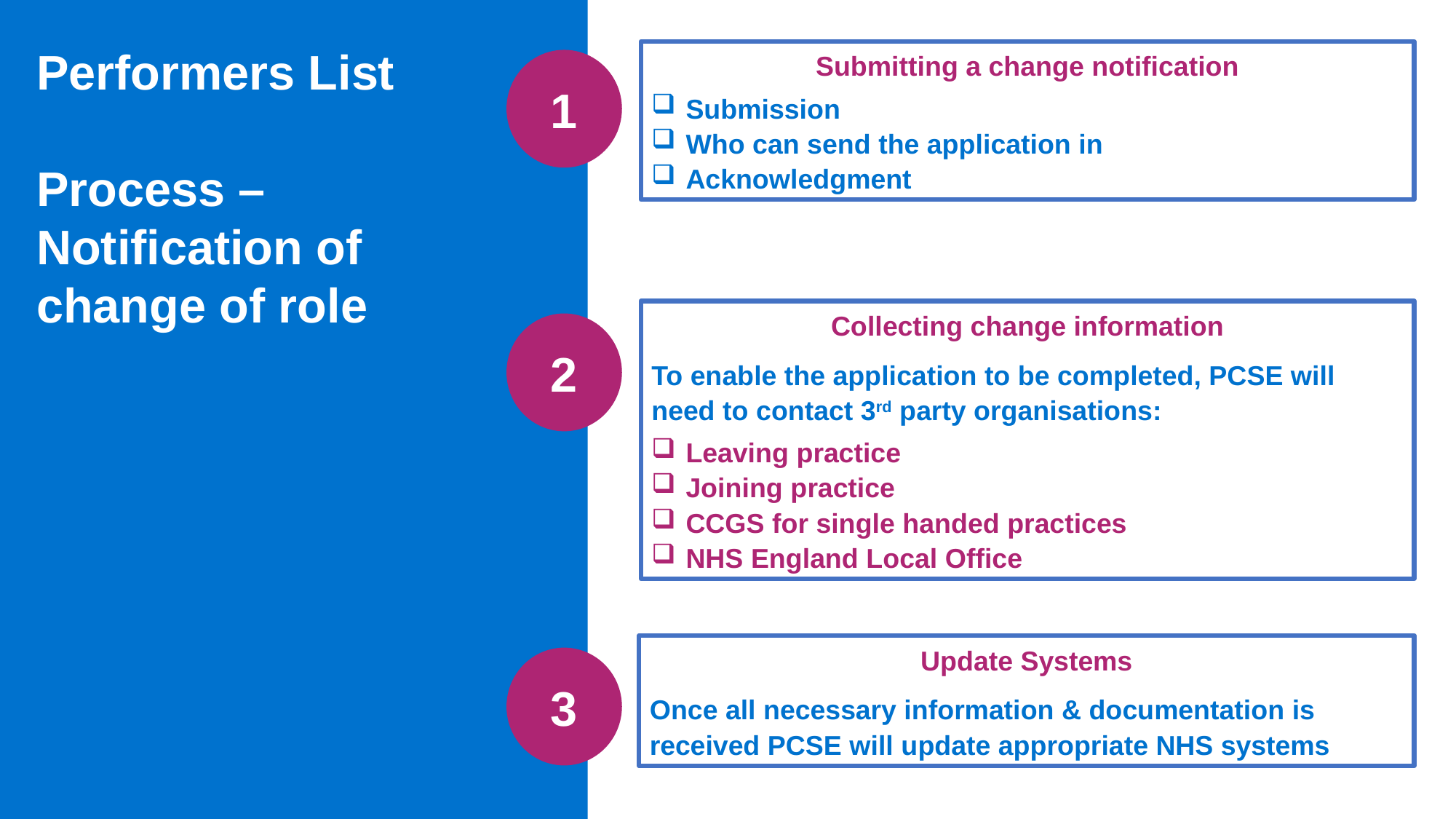

Performers List

Process – Notification of change of role
Submitting a change notification
Submission
Who can send the application in
Acknowledgment
1
Collecting change information
To enable the application to be completed, PCSE will need to contact 3rd party organisations:
Leaving practice
Joining practice
CCGS for single handed practices
NHS England Local Office
2
Update Systems
Once all necessary information & documentation is received PCSE will update appropriate NHS systems
3